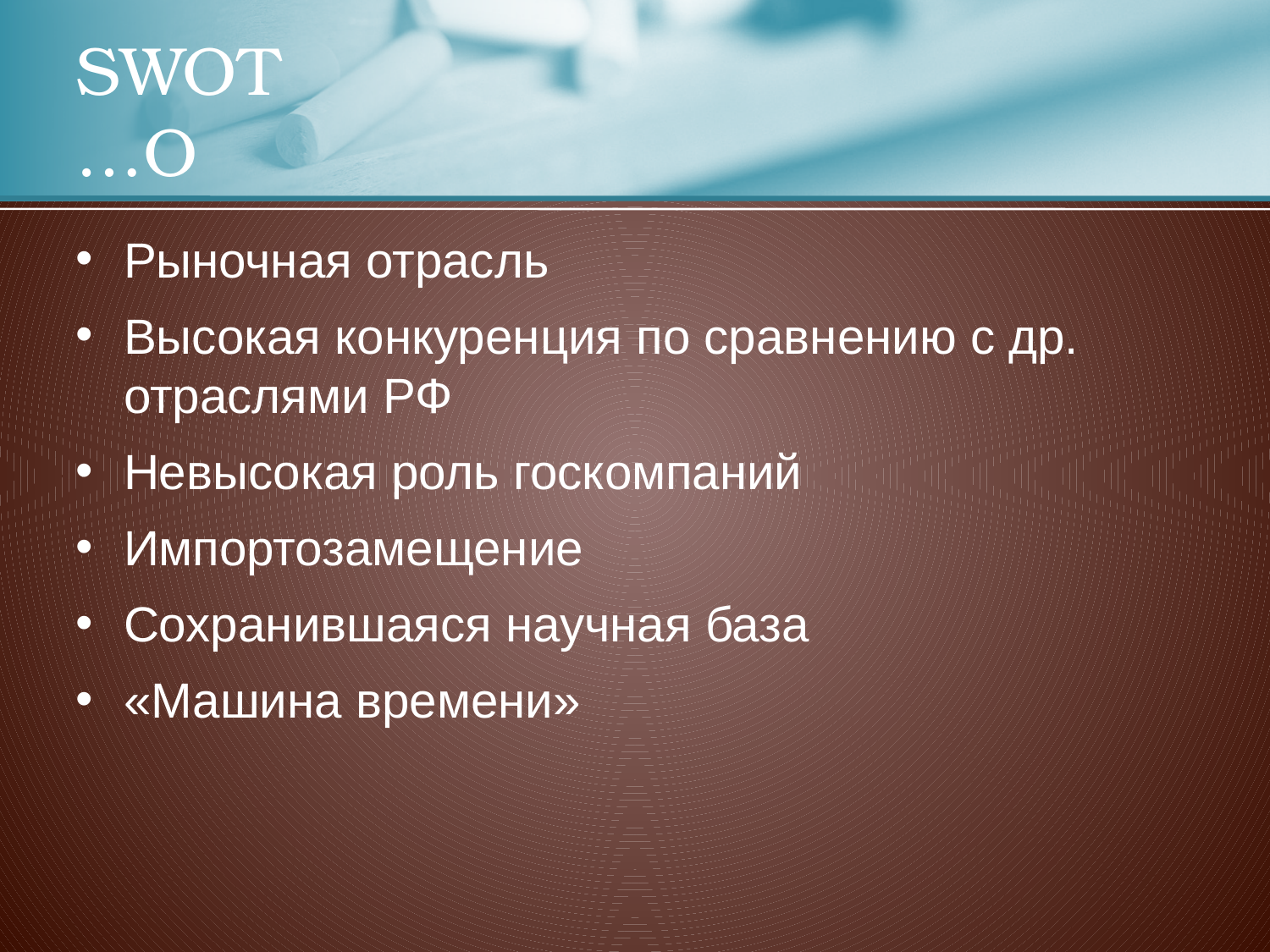

# SWOT …O
Рыночная отрасль
Высокая конкуренция по сравнению с др. отраслями РФ
Невысокая роль госкомпаний
Импортозамещение
Сохранившаяся научная база
«Машина времени»